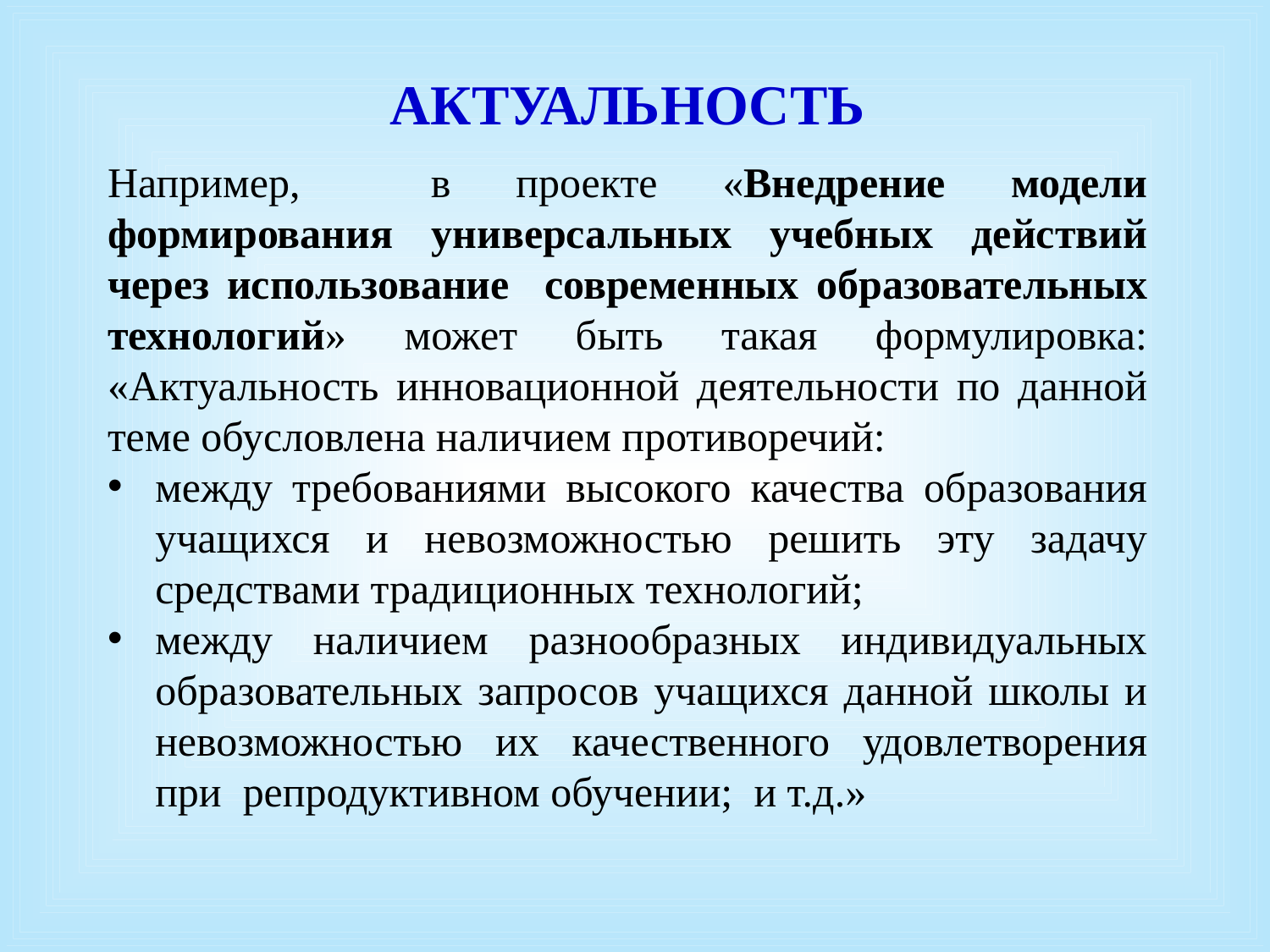

АКТУАЛЬНОСТЬ
Например,  в проекте «Внедрение модели формирования универсальных учебных действий через использование  современных образовательных технологий» может быть такая формулировка: «Актуальность инновационной деятельности по данной теме обусловлена наличием противоречий:
между требованиями высокого качества образования учащихся и невозможностью решить эту задачу средствами традиционных технологий;
между наличием разнообразных индивидуальных образовательных запросов учащихся данной школы и невозможностью их качественного удовлетворения при  репродуктивном обучении;  и т.д.»